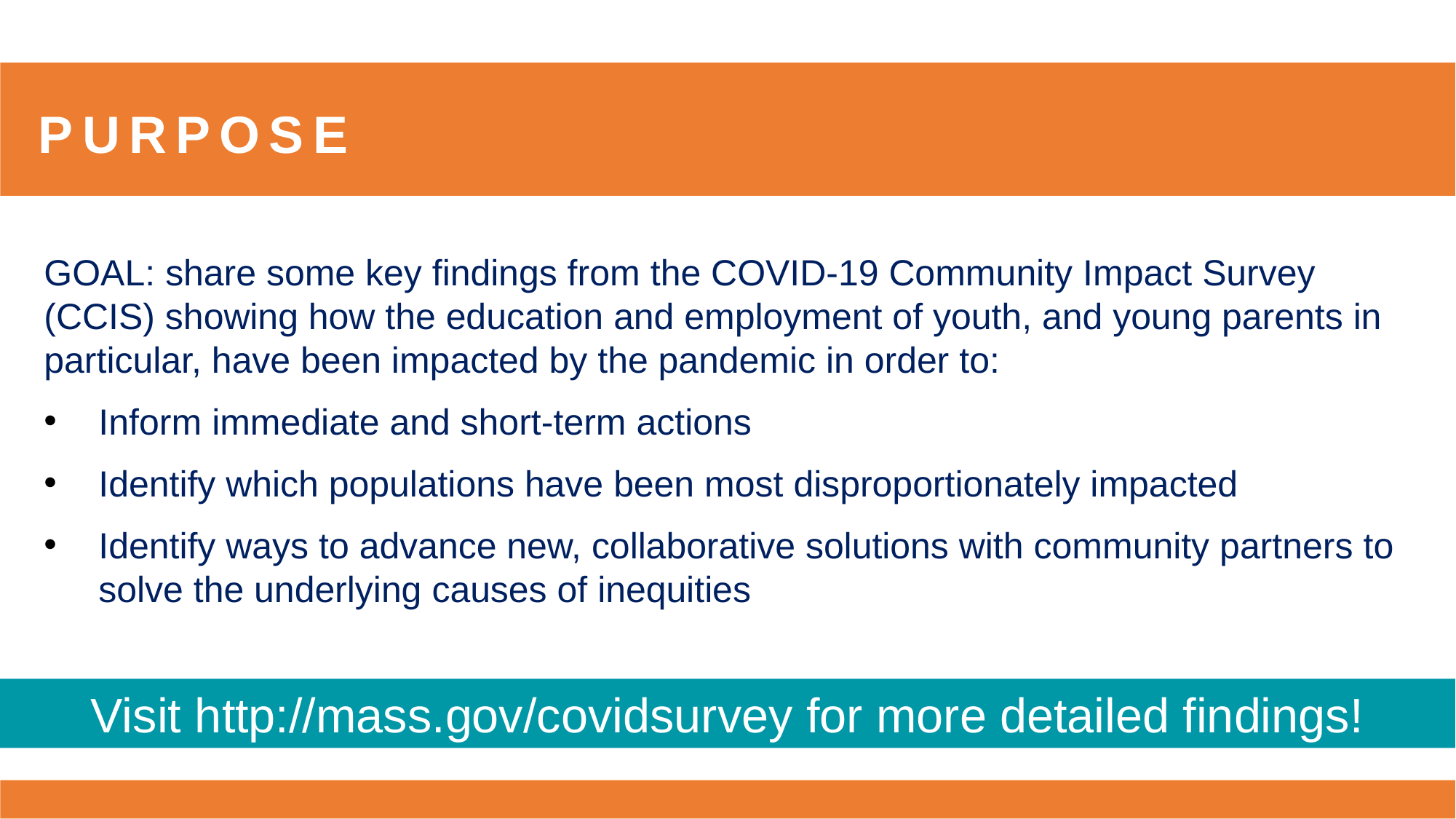

# PURPOSE

GOAL: share some key findings from the COVID-19 Community Impact Survey (CCIS) showing how the education and employment of youth, and young parents in particular, have been impacted by the pandemic in order to:
Inform immediate and short-term actions
Identify which populations have been most disproportionately impacted
Identify ways to advance new, collaborative solutions with community partners to solve the underlying causes of inequities
Visit http://mass.gov/covidsurvey for more detailed findings!